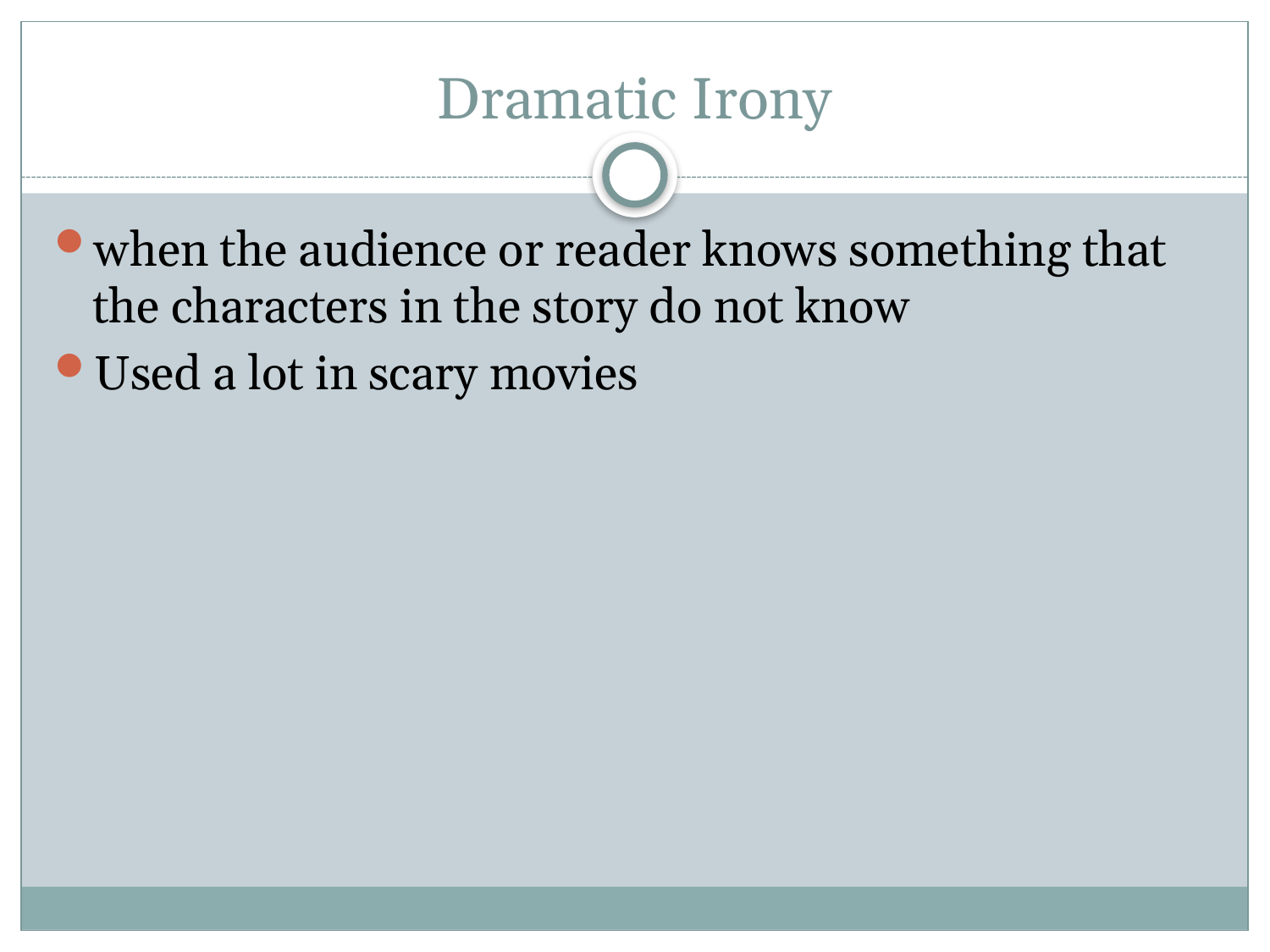

# Dramatic Irony
when the audience or reader knows something that the characters in the story do not know
Used a lot in scary movies